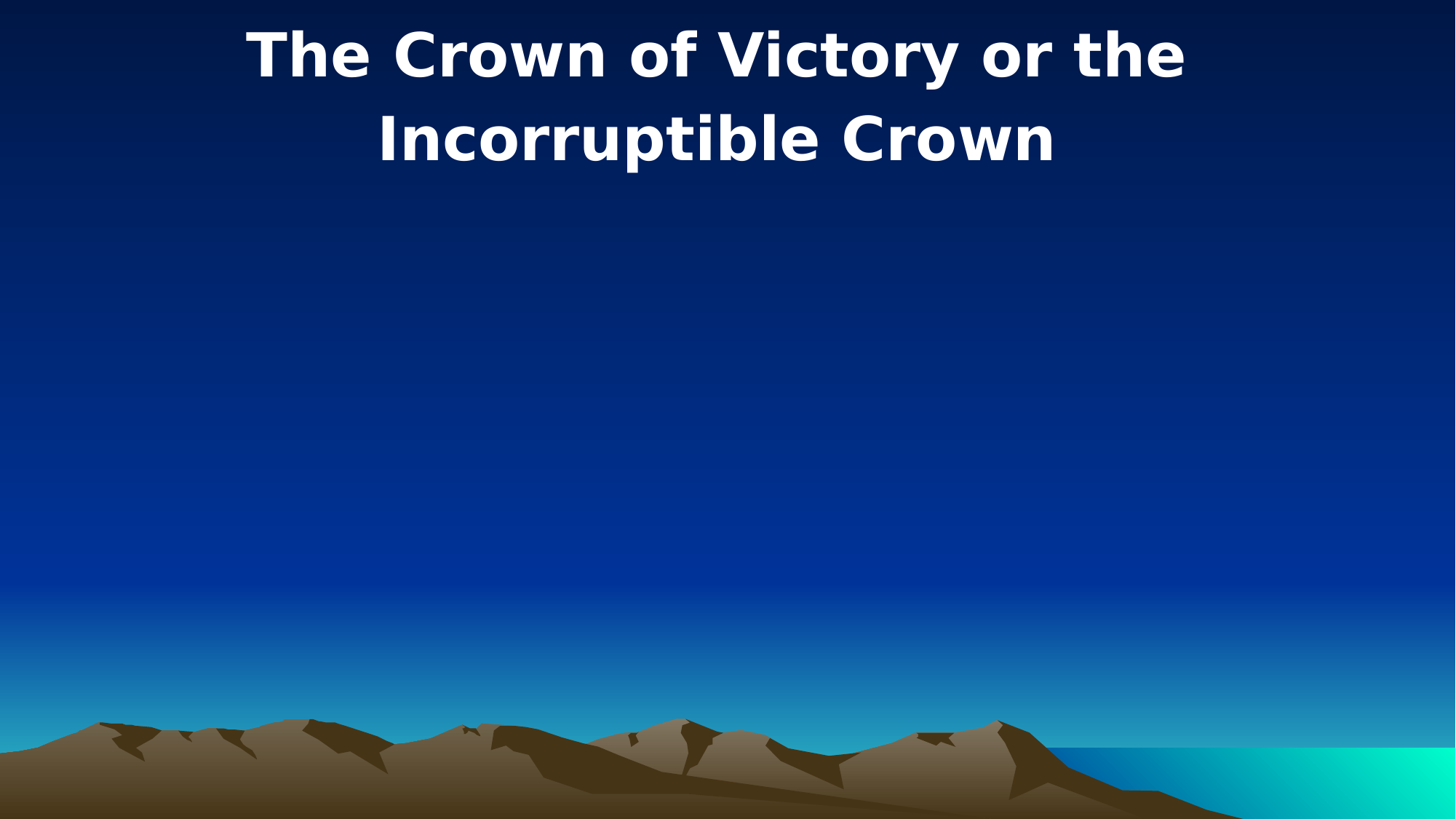

The Crown of Victory or the
Incorruptible Crown